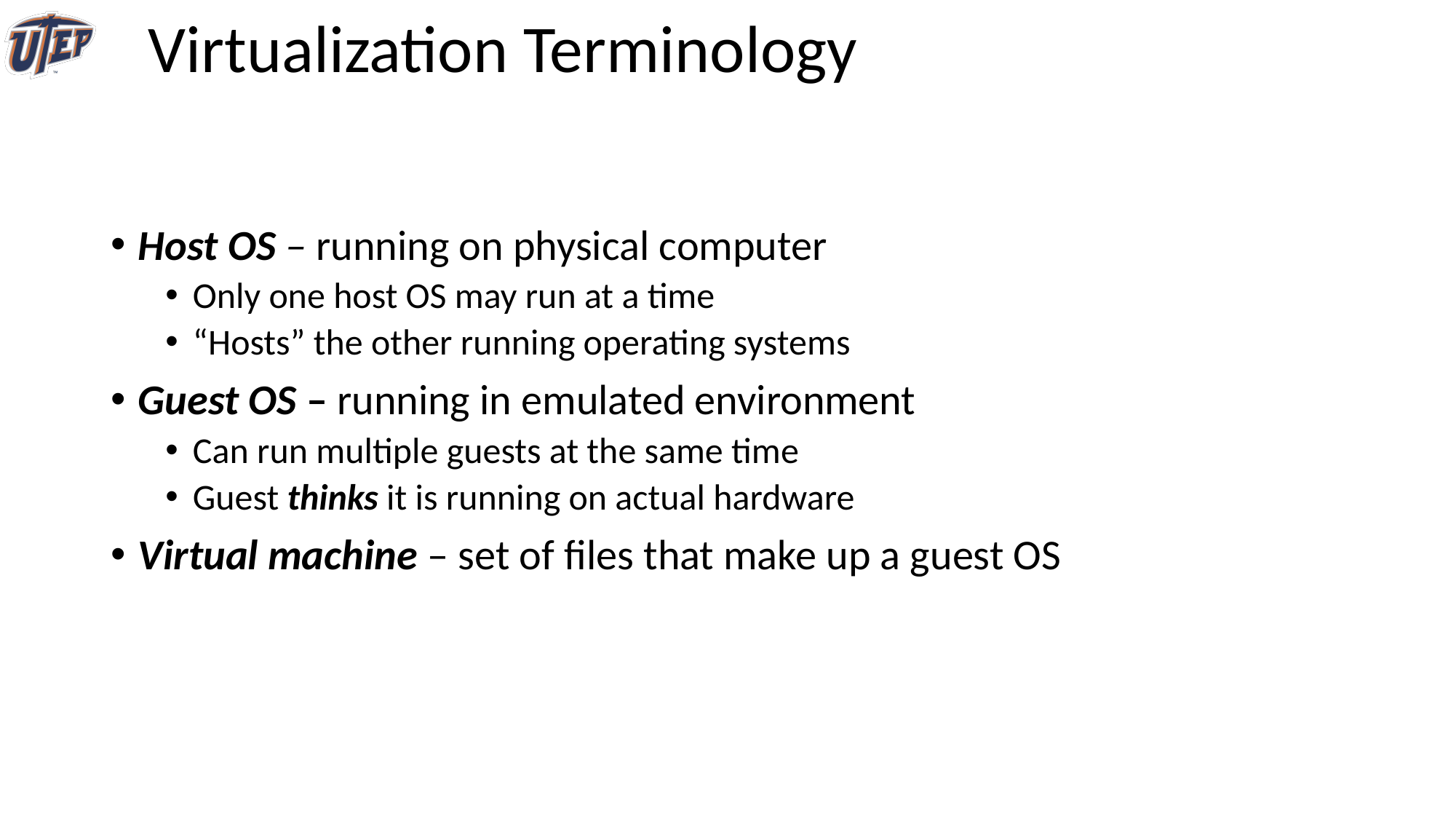

# Virtualization Terminology
Host OS – running on physical computer
Only one host OS may run at a time
“Hosts” the other running operating systems
Guest OS – running in emulated environment
Can run multiple guests at the same time
Guest thinks it is running on actual hardware
Virtual machine – set of files that make up a guest OS